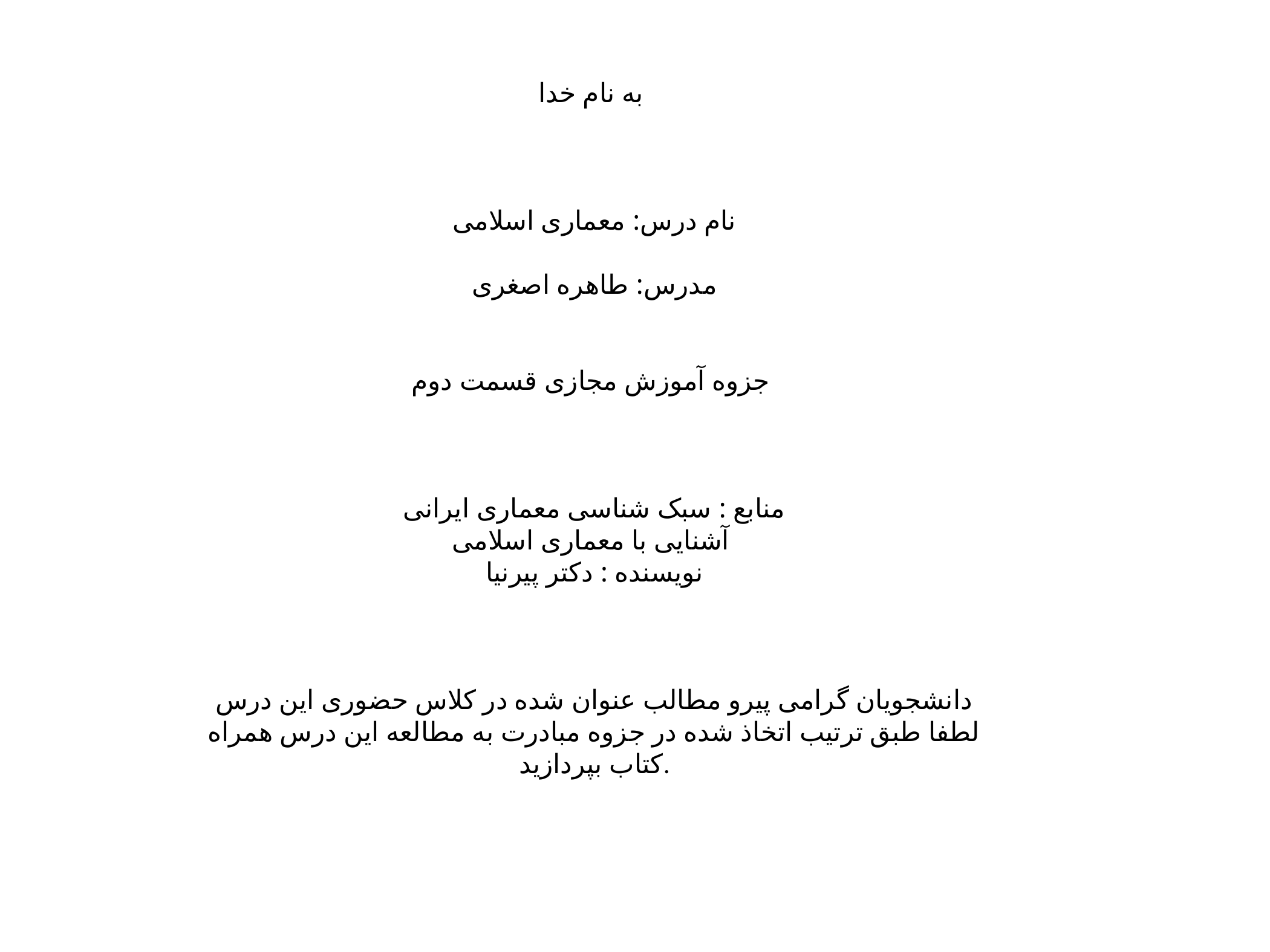

به نام خدا

نام درس: معماری اسلامی

مدرس: طاهره اصغری

جزوه آموزش مجازی قسمت دوم

منابع : سبک شناسی معماری ایرانی
آشنایی با معماری اسلامی
نویسنده : دکتر پیرنیا

دانشجویان گرامی پیرو مطالب عنوان شده در کلاس حضوری این درس لطفا طبق ترتیب اتخاذ شده در جزوه مبادرت به مطالعه این درس همراه کتاب بپردازید.